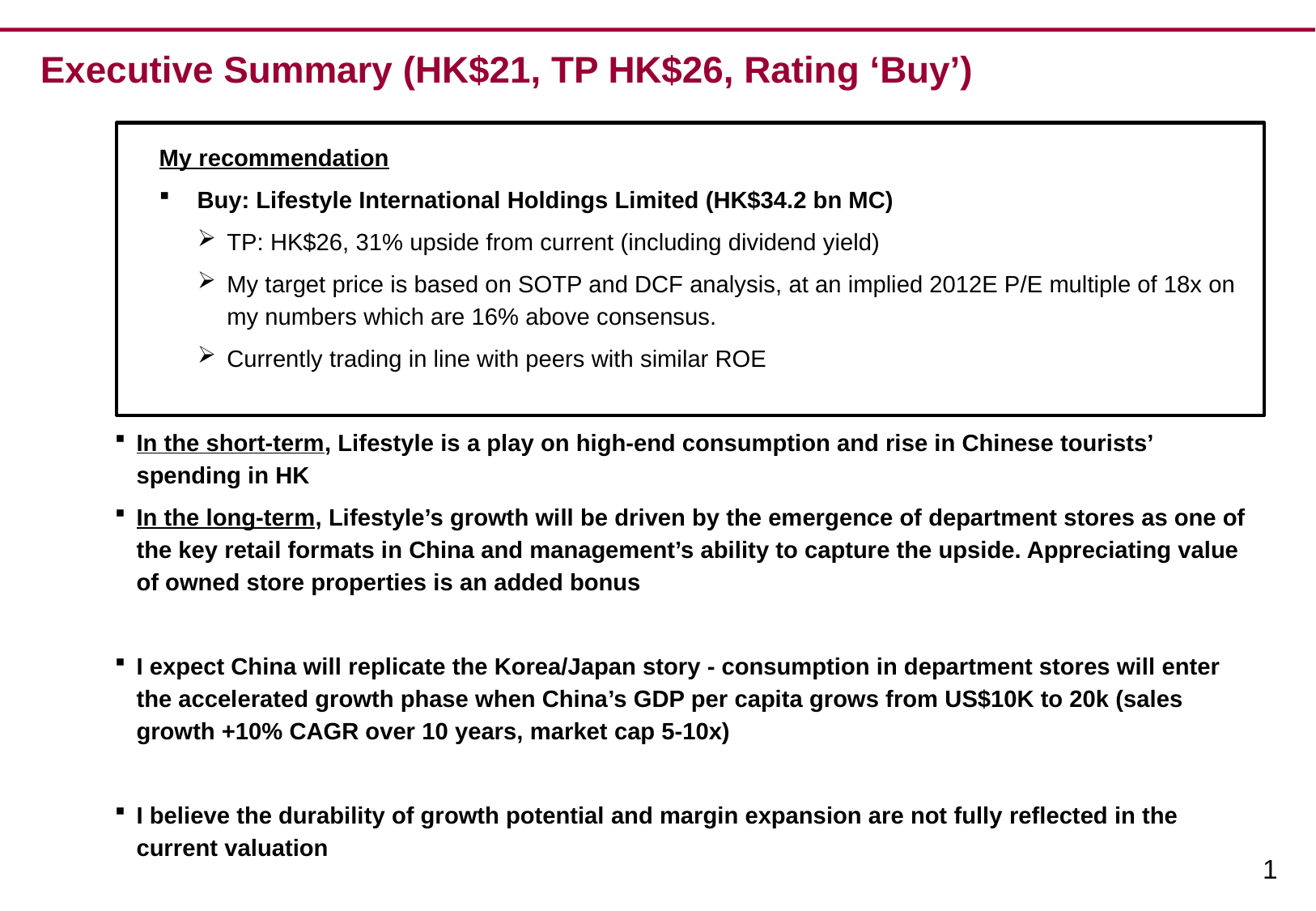

# Executive Summary (HK$21, TP HK$26, Rating ‘Buy’)

My recommendation
Buy: Lifestyle International Holdings Limited (HK$34.2 bn MC)
TP: HK$26, 31% upside from current (including dividend yield)
My target price is based on SOTP and DCF analysis, at an implied 2012E P/E multiple of 18x on my numbers which are 16% above consensus.
Currently trading in line with peers with similar ROE

In the short-term, Lifestyle is a play on high-end consumption and rise in Chinese tourists’ spending in HK
In the long-term, Lifestyle’s growth will be driven by the emergence of department stores as one of the key retail formats in China and management’s ability to capture the upside. Appreciating value of owned store properties is an added bonus

I expect China will replicate the Korea/Japan story - consumption in department stores will enter the accelerated growth phase when China’s GDP per capita grows from US$10K to 20k (sales growth +10% CAGR over 10 years, market cap 5-10x)

I believe the durability of growth potential and margin expansion are not fully reflected in the current valuation

1